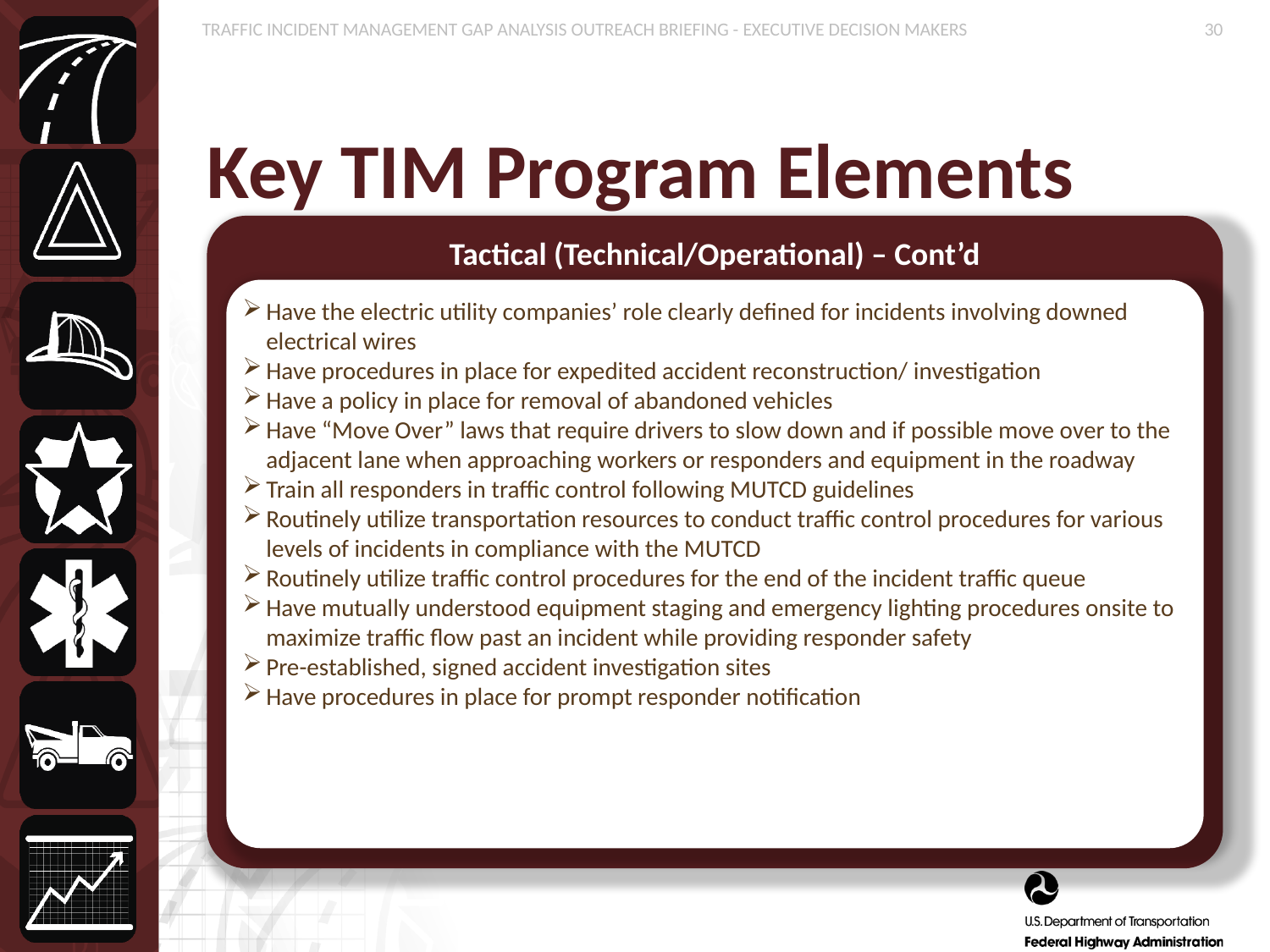

# Key TIM Program Elements
Tactical (Technical/Operational) – Cont’d
Have the electric utility companies’ role clearly defined for incidents involving downed electrical wires
Have procedures in place for expedited accident reconstruction/ investigation
Have a policy in place for removal of abandoned vehicles
Have “Move Over” laws that require drivers to slow down and if possible move over to the adjacent lane when approaching workers or responders and equipment in the roadway
Train all responders in traffic control following MUTCD guidelines
Routinely utilize transportation resources to conduct traffic control procedures for various levels of incidents in compliance with the MUTCD
Routinely utilize traffic control procedures for the end of the incident traffic queue
Have mutually understood equipment staging and emergency lighting procedures onsite to maximize traffic flow past an incident while providing responder safety
Pre-established, signed accident investigation sites
Have procedures in place for prompt responder notification